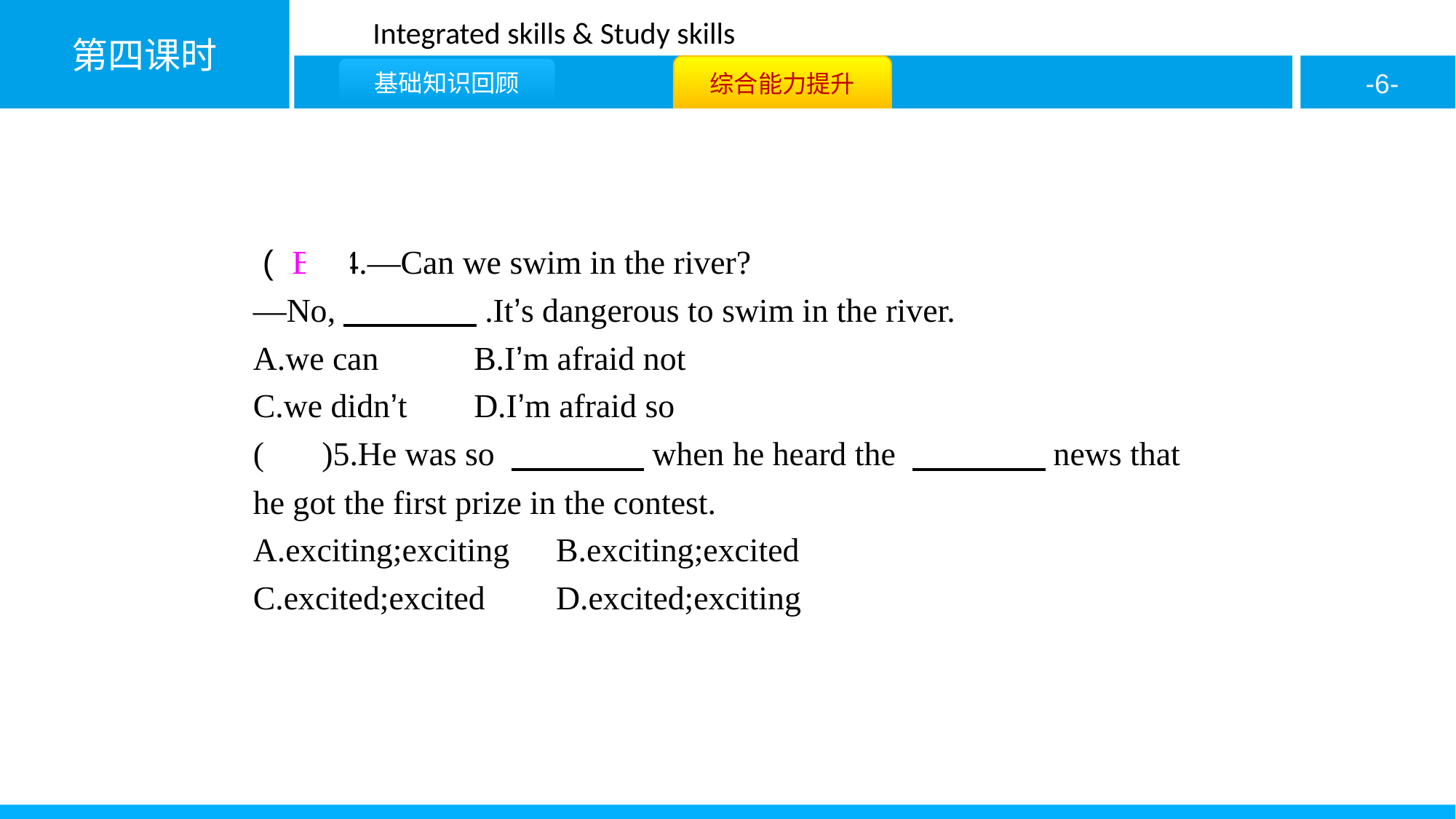

(  B  )4.—Can we swim in the river?
—No,　　　　.It’s dangerous to swim in the river.
A.we can	B.I’m afraid not
C.we didn’t	D.I’m afraid so
(  D  )5.He was so 　　　　when he heard the 　　　　news that he got the first prize in the contest.
A.exciting;exciting	B.exciting;excited
C.excited;excited	D.excited;exciting